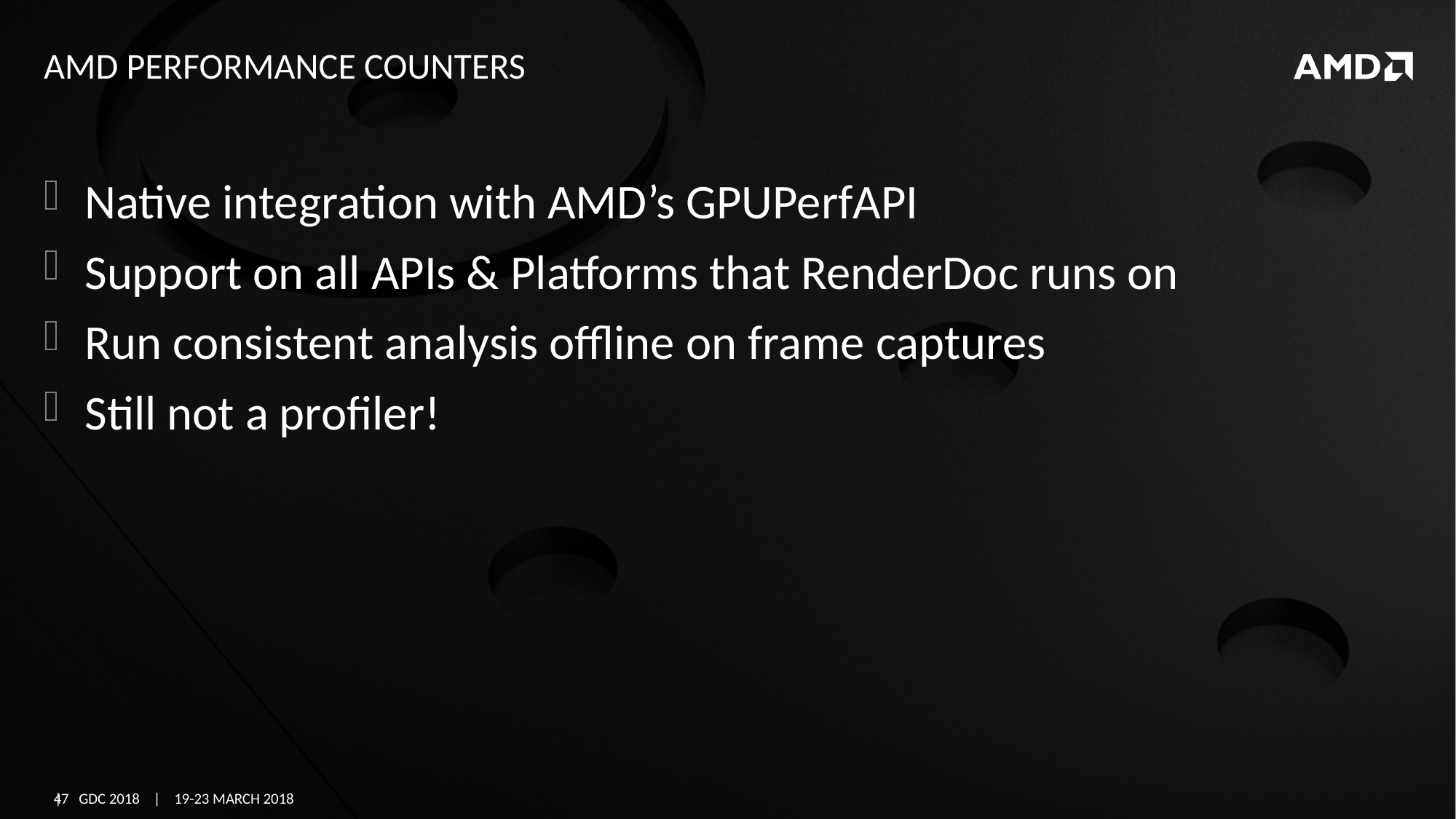

# AMD PERFORMANCE COUNTERS

Native integration with AMD’s GPUPerfAPI
Support on all APIs & Platforms that RenderDoc runs on
Run consistent analysis offline on frame captures
Still not a profiler!